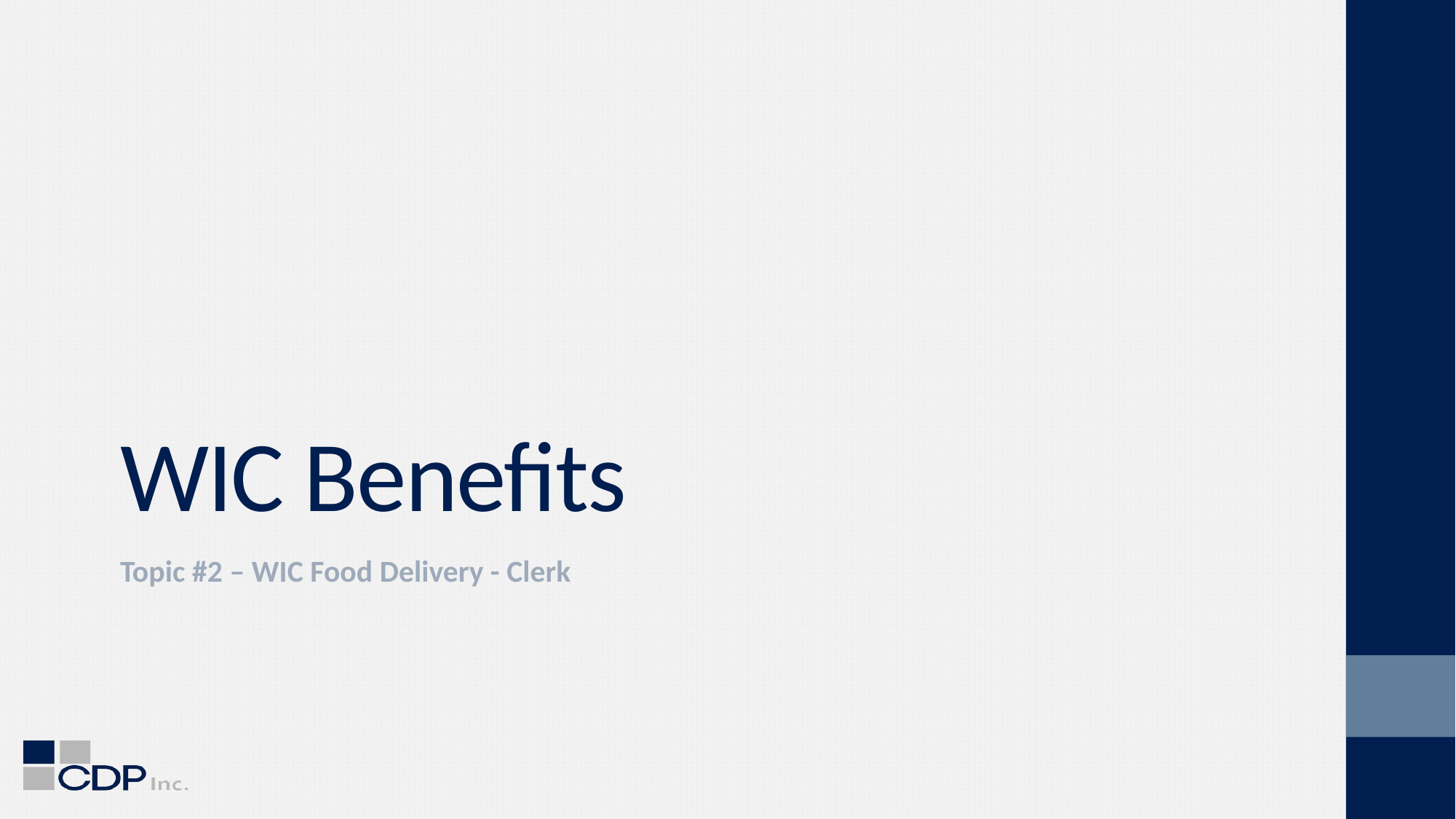

# WIC Benefits
Topic #2 – WIC Food Delivery - Clerk